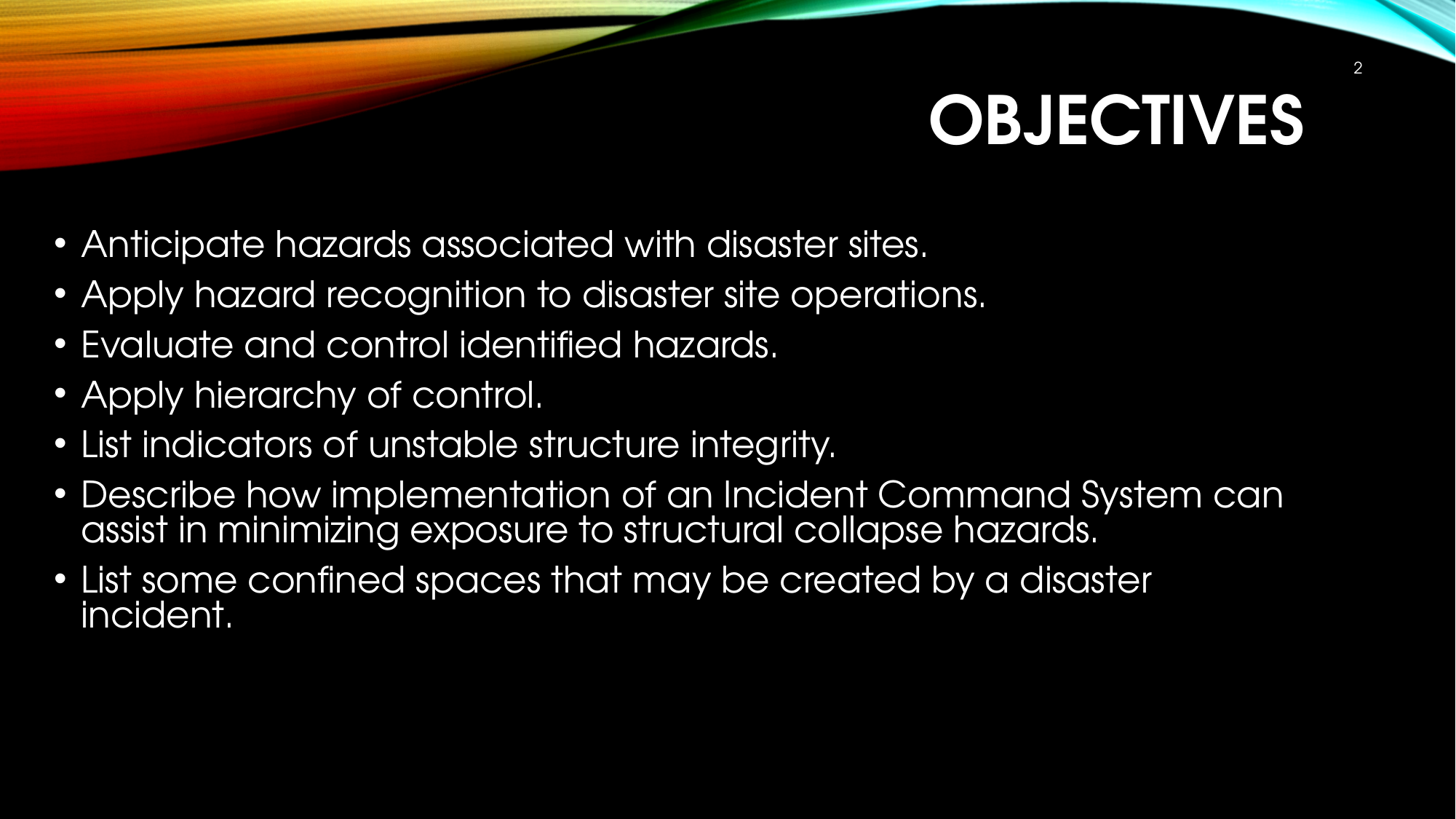

# Objectives
2
Anticipate hazards associated with disaster sites.
Apply hazard recognition to disaster site operations.
Evaluate and control identified hazards.
Apply hierarchy of control.
List indicators of unstable structure integrity.
Describe how implementation of an Incident Command System can assist in minimizing exposure to structural collapse hazards.
List some confined spaces that may be created by a disaster incident.